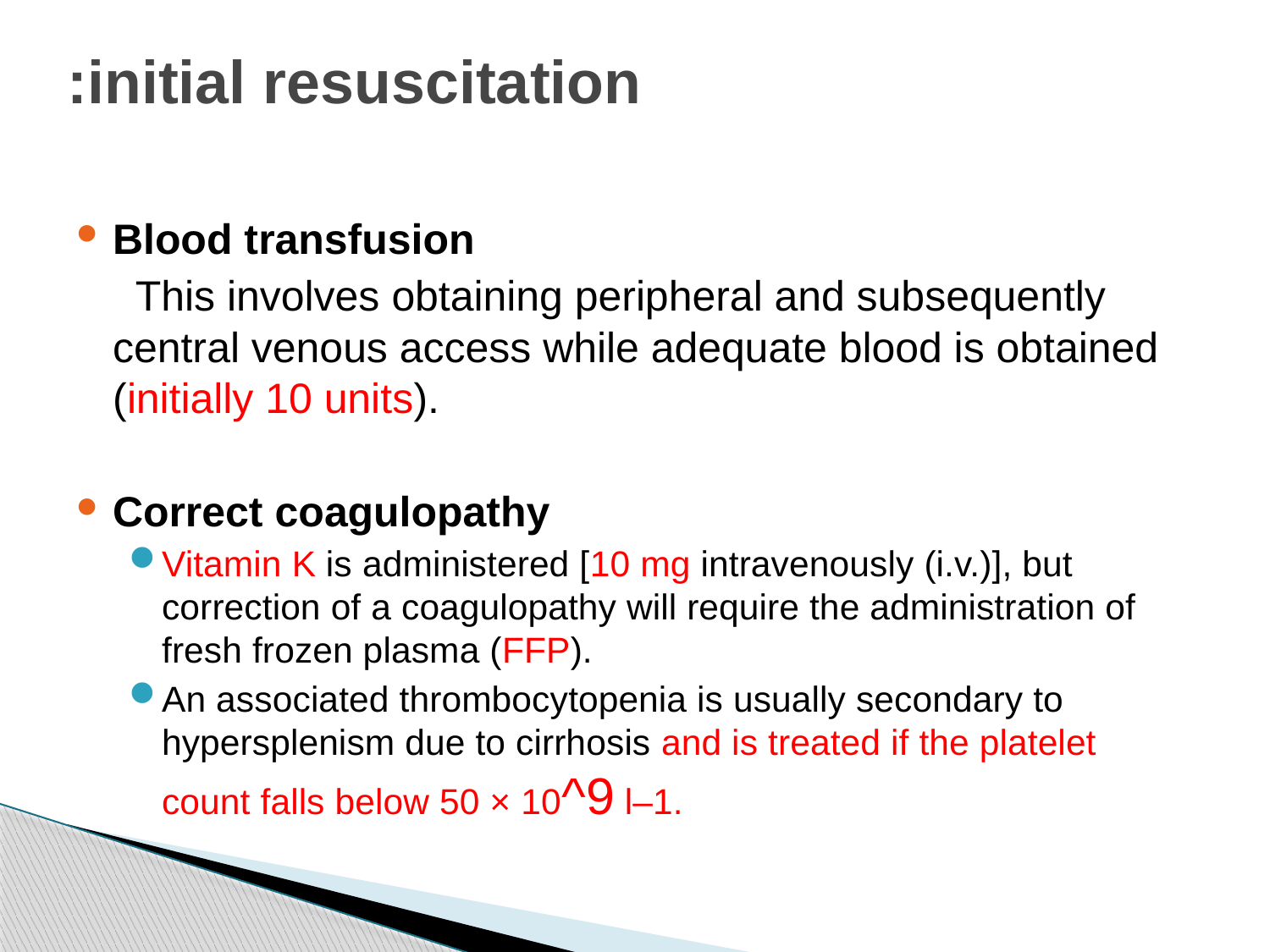

# initial resuscitation:
Blood transfusion
     This involves obtaining peripheral and subsequently central venous access while adequate blood is obtained (initially 10 units).

Correct coagulopathy
Vitamin K is administered [10 mg intravenously (i.v.)], but correction of a coagulopathy will require the administration of fresh frozen plasma (FFP).
An associated thrombocytopenia is usually secondary to hypersplenism due to cirrhosis and is treated if the platelet count falls below 50 × 10^9 l–1.